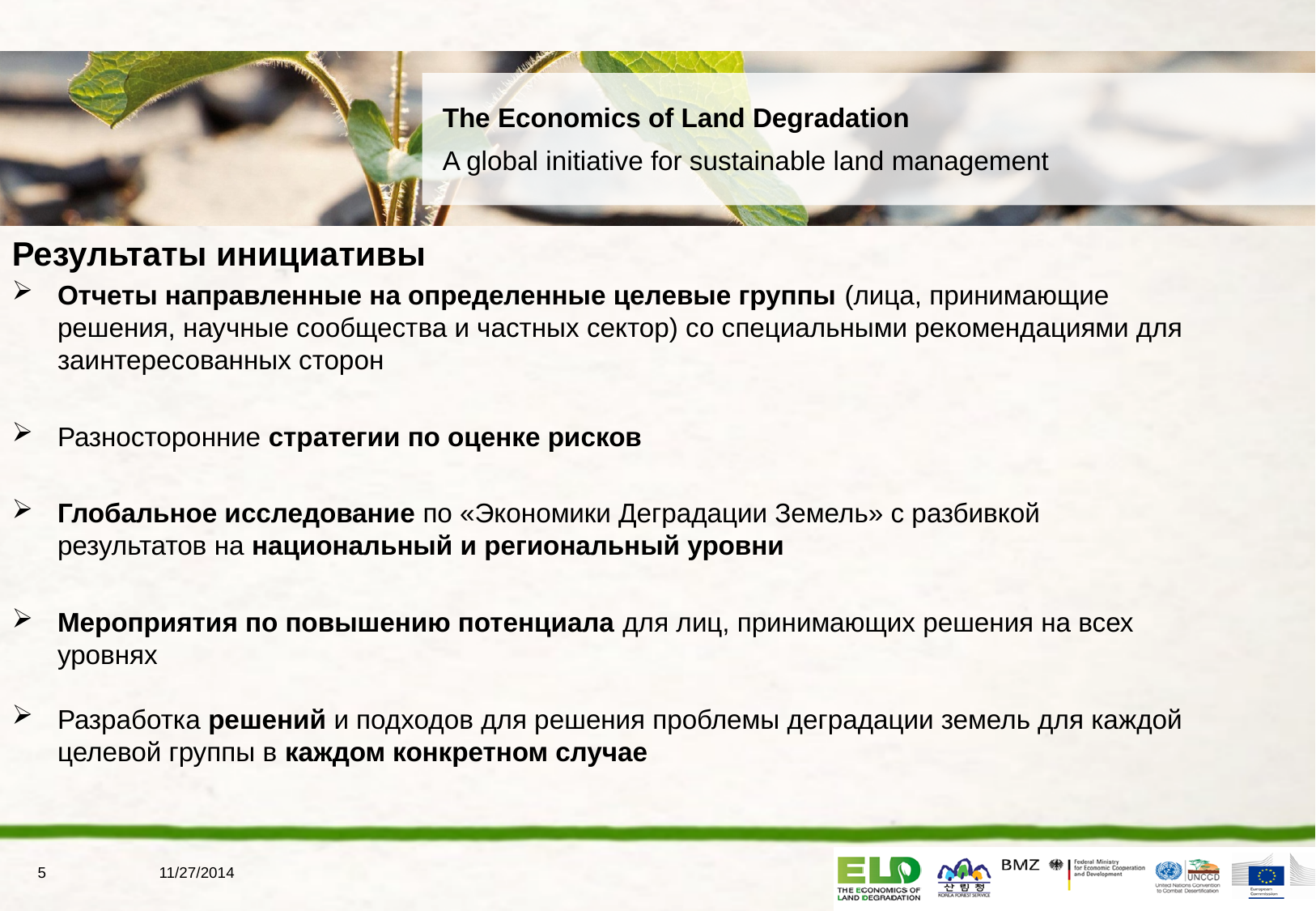

Результаты инициативы
Отчеты направленные на определенные целевые группы (лица, принимающие решения, научные сообщества и частных сектор) со специальными рекомендациями для заинтересованных сторон
Разносторонние стратегии по оценке рисков
Глобальное исследование по «Экономики Деградации Земель» с разбивкой результатов на национальный и региональный уровни
Мероприятия по повышению потенциала для лиц, принимающих решения на всех уровнях
Разработка решений и подходов для решения проблемы деградации земель для каждой целевой группы в каждом конкретном случае